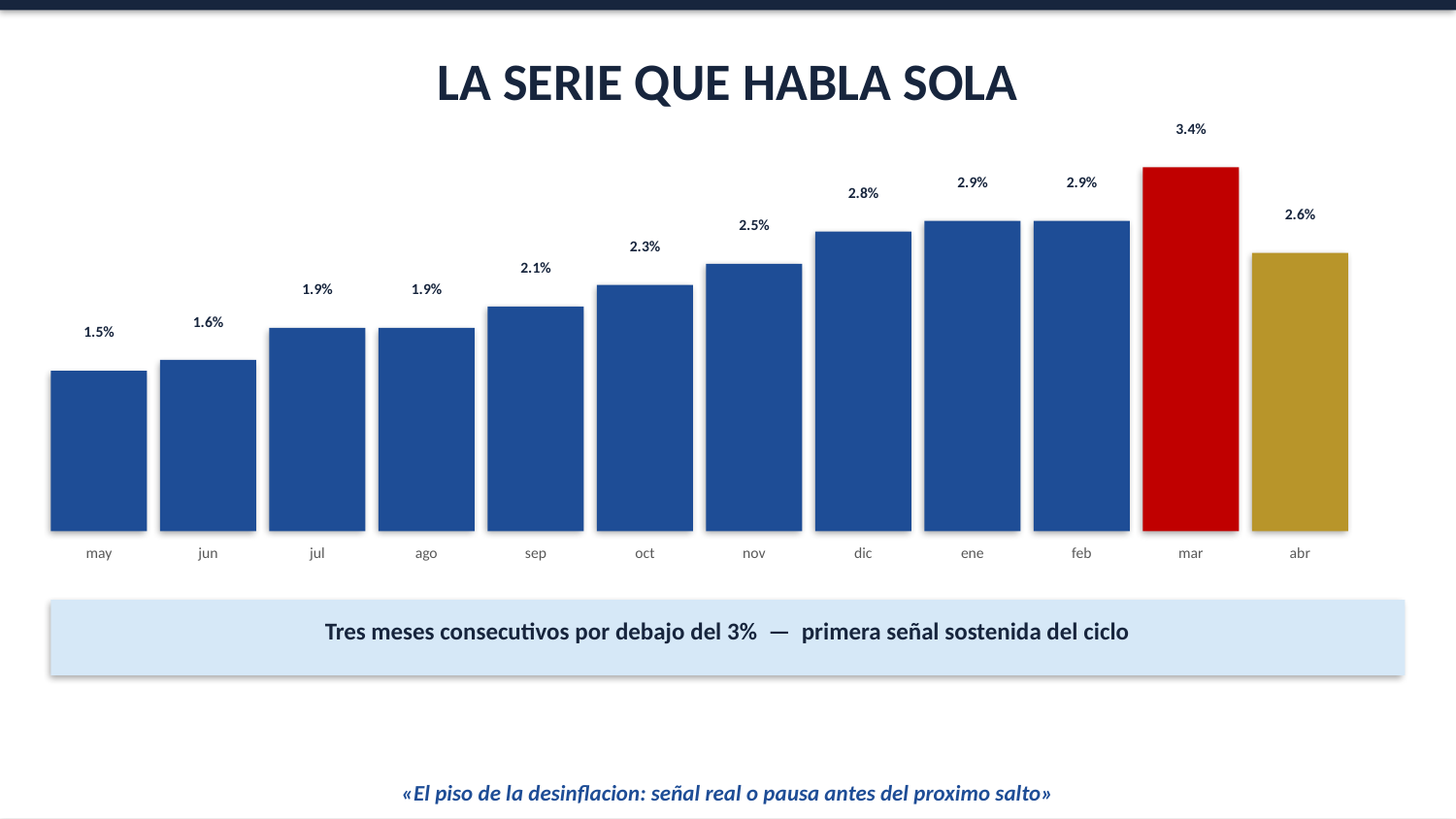

LA SERIE QUE HABLA SOLA
3.4%
2.9%
2.9%

2.8%
2.6%
2.5%

2.3%

2.1%

1.9%
1.9%

1.6%

1.5%

may
jun
jul
ago
sep
oct
nov
dic
ene
feb
mar
abr

Tres meses consecutivos por debajo del 3%  —  primera señal sostenida del ciclo
«El piso de la desinflacion: señal real o pausa antes del proximo salto»